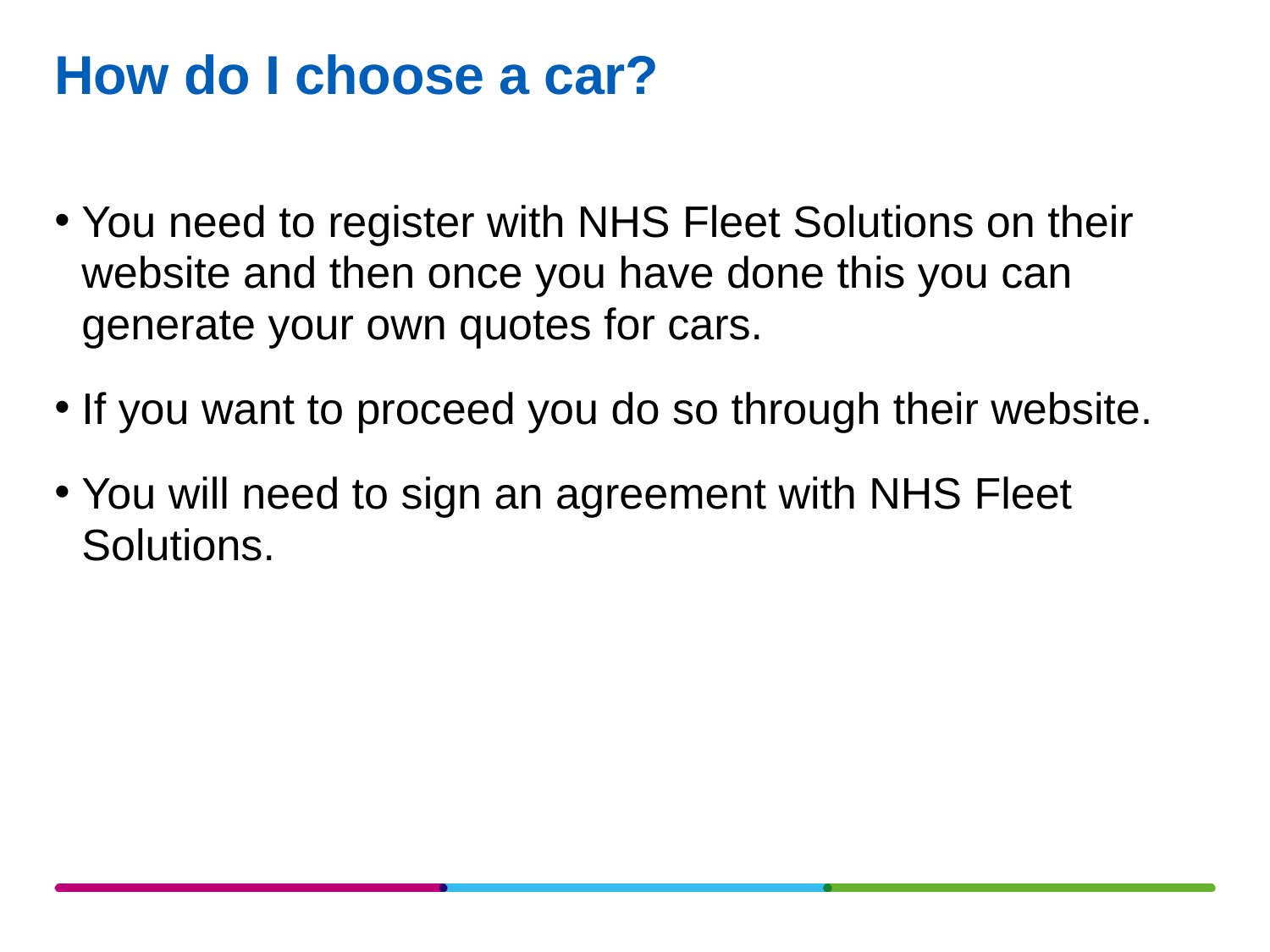

# How do I choose a car?
You need to register with NHS Fleet Solutions on their website and then once you have done this you can generate your own quotes for cars.
If you want to proceed you do so through their website.
You will need to sign an agreement with NHS Fleet Solutions.